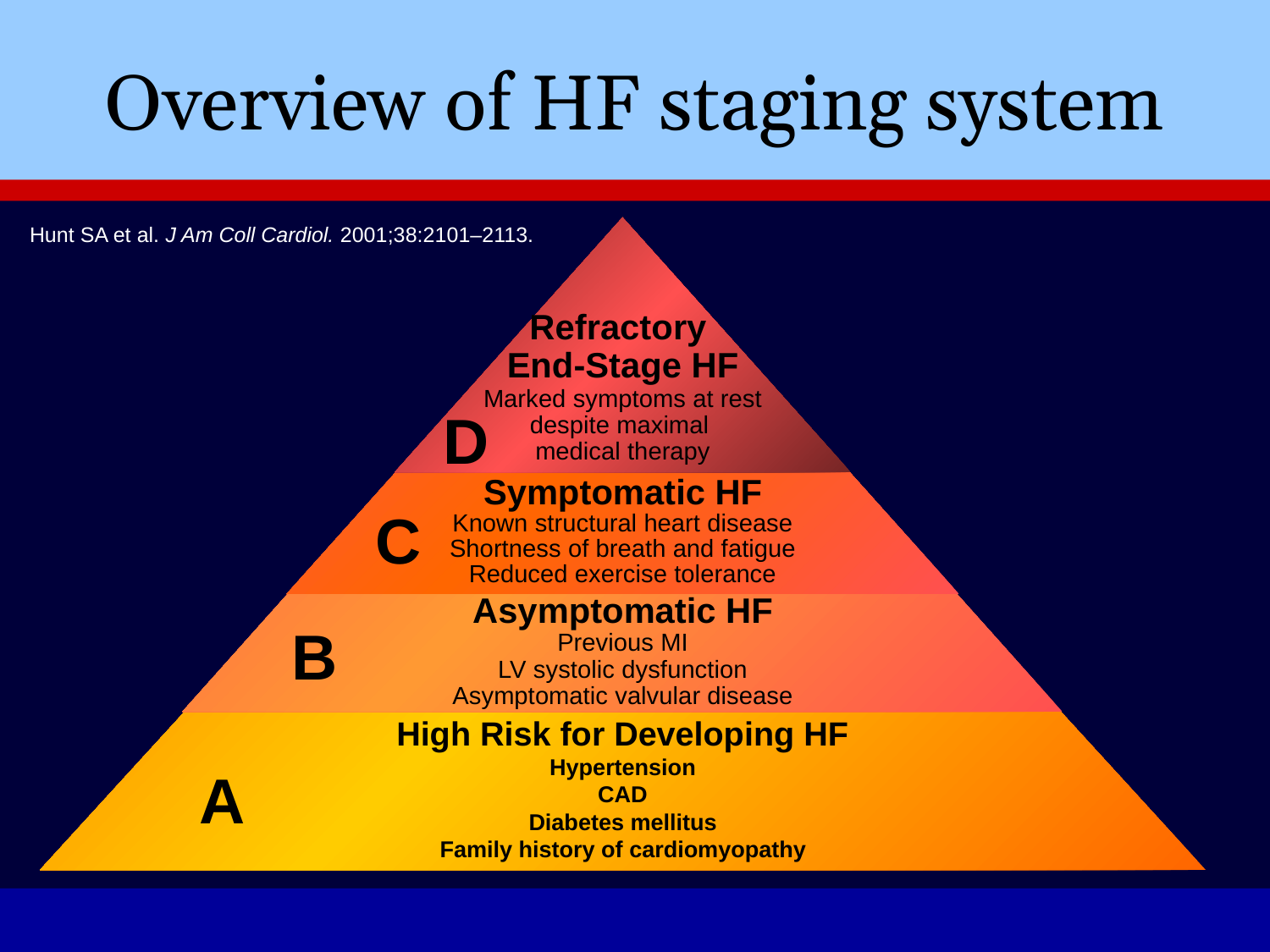

# Overview of HF staging system
Hunt SA et al. J Am Coll Cardiol. 2001;38:2101–2113.

Refractory
End-Stage HF
Marked symptoms at rest
despite maximal
medical therapy
D
Symptomatic HF
Known structural heart disease
Shortness of breath and fatigue
Reduced exercise tolerance
C
Asymptomatic HF
Previous MI
LV systolic dysfunction
Asymptomatic valvular disease
B

High Risk for Developing HF
Hypertension
CAD
Diabetes mellitus
Family history of cardiomyopathy
A